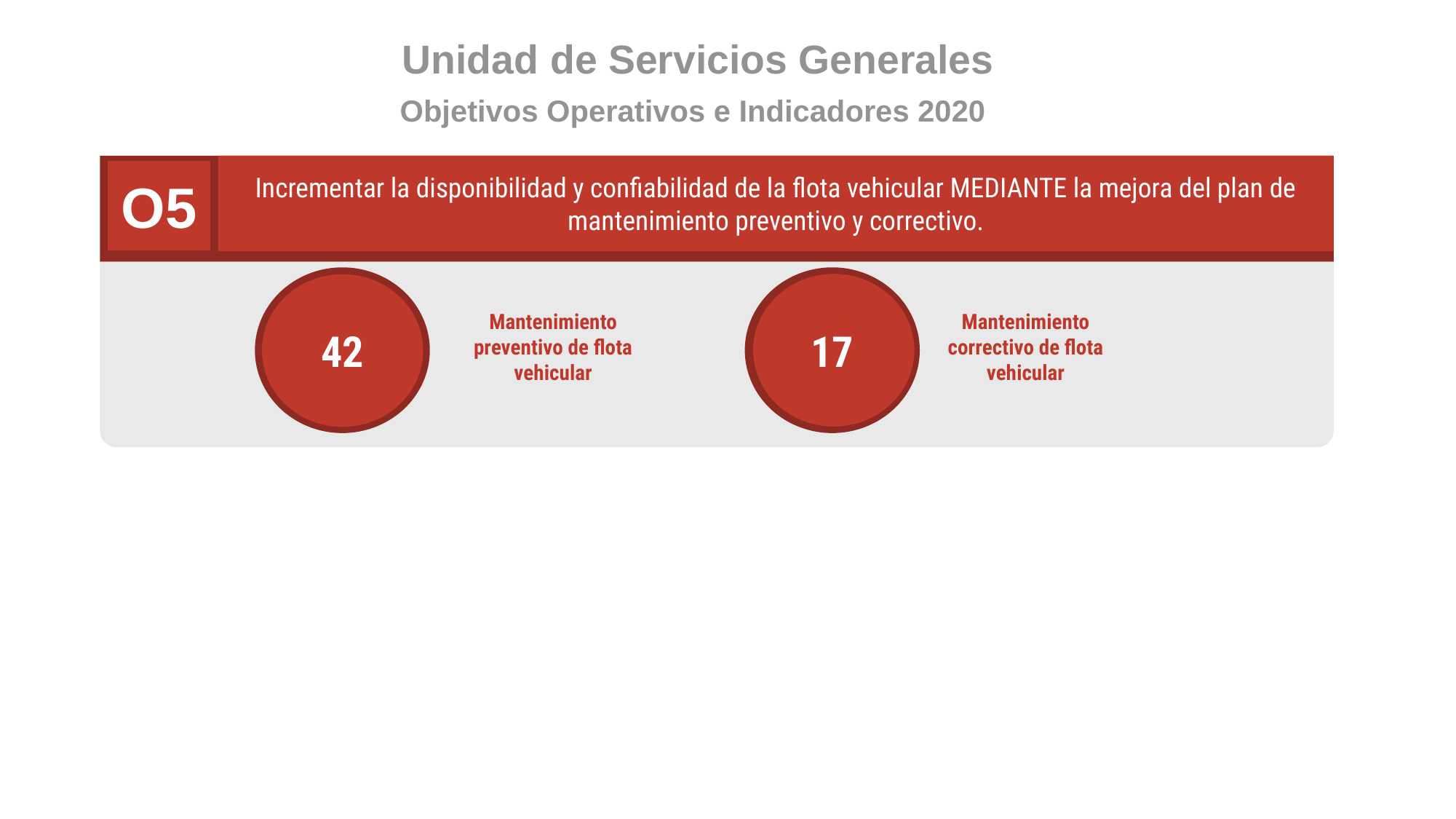

Unidad de Servicios Generales
Objetivos Operativos e Indicadores 2020
Incrementar la disponibilidad y confiabilidad de la flota vehicular MEDIANTE la mejora del plan de mantenimiento preventivo y correctivo.

O5

42

17
Mantenimiento preventivo de flota vehicular
Mantenimiento correctivo de flota vehicular